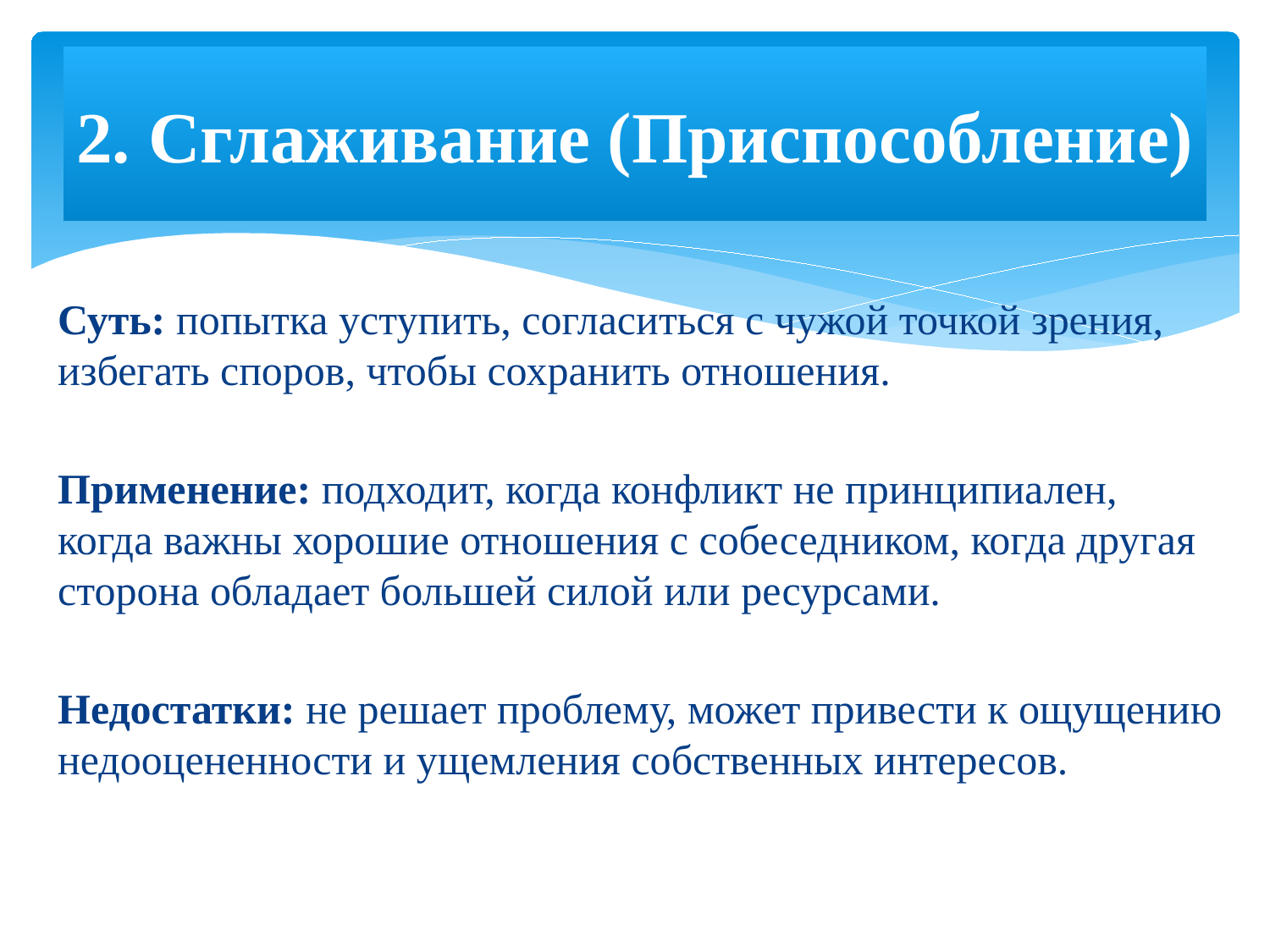

# 2. Сглаживание (Приспособление)
Суть: попытка уступить, согласиться с чужой точкой зрения, избегать споров, чтобы сохранить отношения.

Применение: подходит, когда конфликт не принципиален, когда важны хорошие отношения с собеседником, когда другая сторона обладает большей силой или ресурсами.

Недостатки: не решает проблему, может привести к ощущению недооцененности и ущемления собственных интересов.